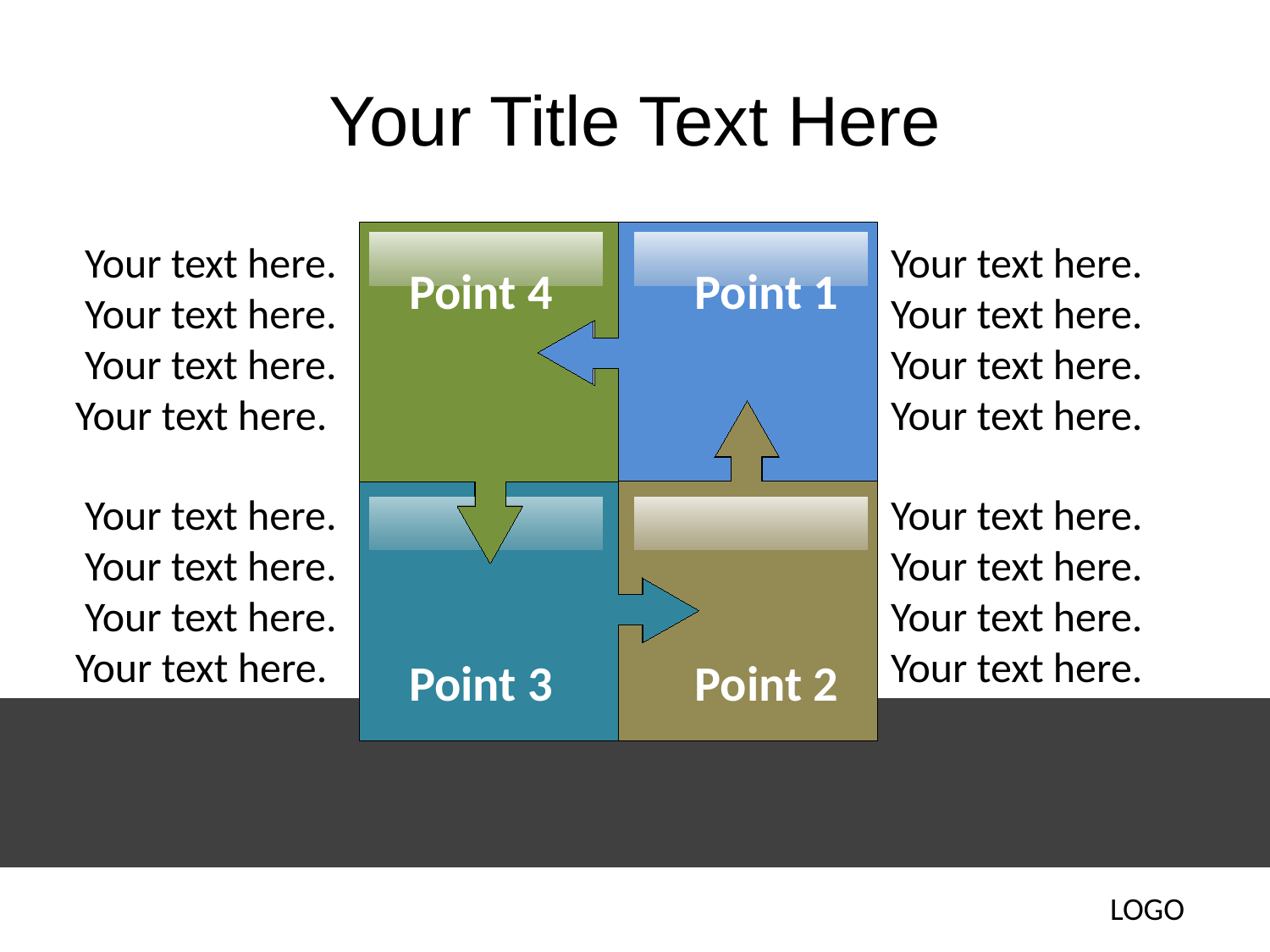

# Your Title Text Here

Your text here. Your text here. Your text here. Your text here.
Your text here. Your text here. Your text here. Your text here.

Point 4
Point 1

Your text here. Your text here. Your text here. Your text here.
Your text here. Your text here. Your text here. Your text here.

Point 3
Point 2